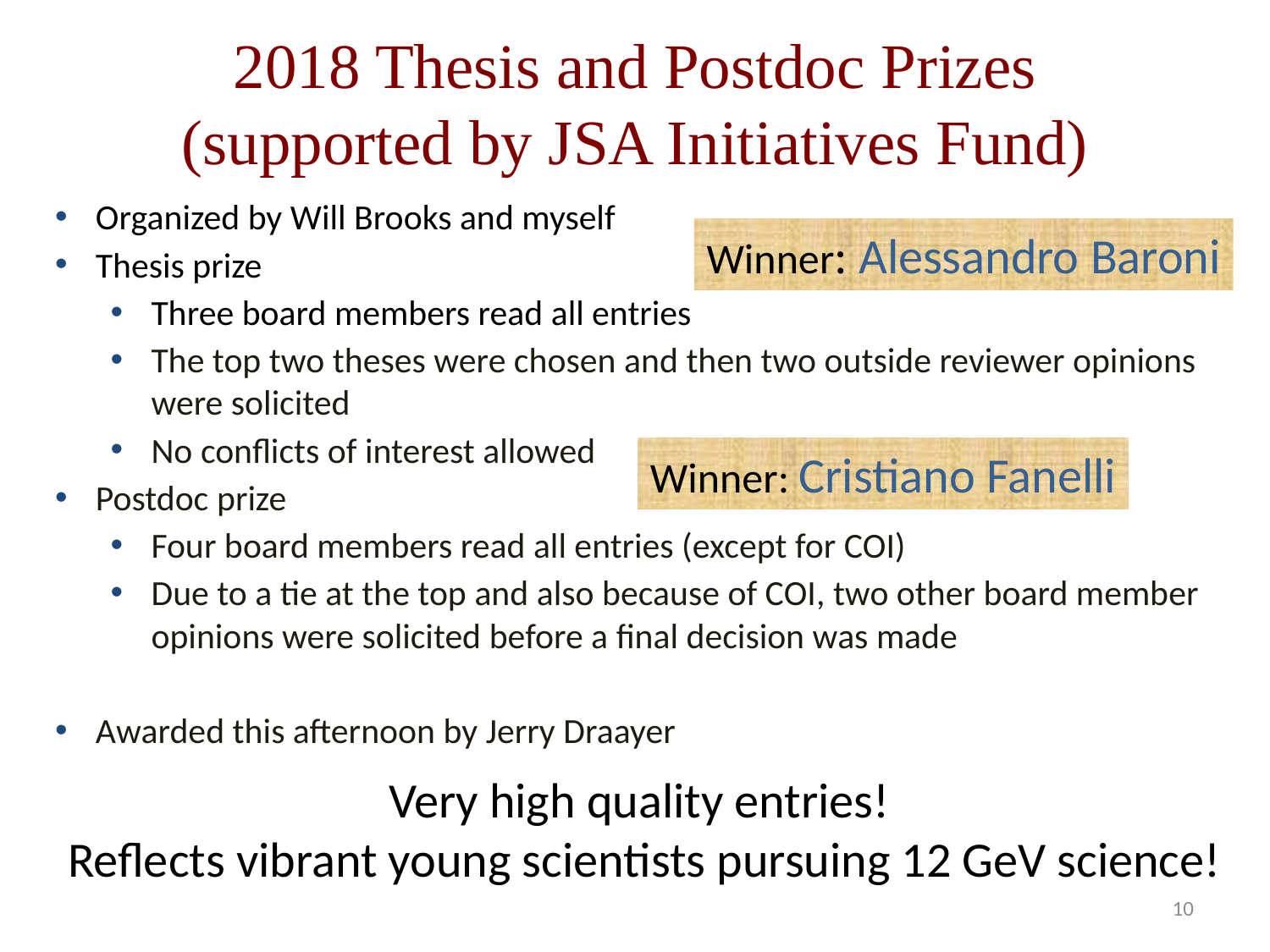

2018 Thesis and Postdoc Prizes
(supported by JSA Initiatives Fund)
Organized by Will Brooks and myself
Thesis prize
Three board members read all entries
The top two theses were chosen and then two outside reviewer opinions were solicited
No conflicts of interest allowed
Postdoc prize
Four board members read all entries (except for COI)
Due to a tie at the top and also because of COI, two other board member opinions were solicited before a final decision was made

Awarded this afternoon by Jerry Draayer
Winner: Alessandro Baroni
Winner: Cristiano Fanelli
Very high quality entries!
Reflects vibrant young scientists pursuing 12 GeV science!
10